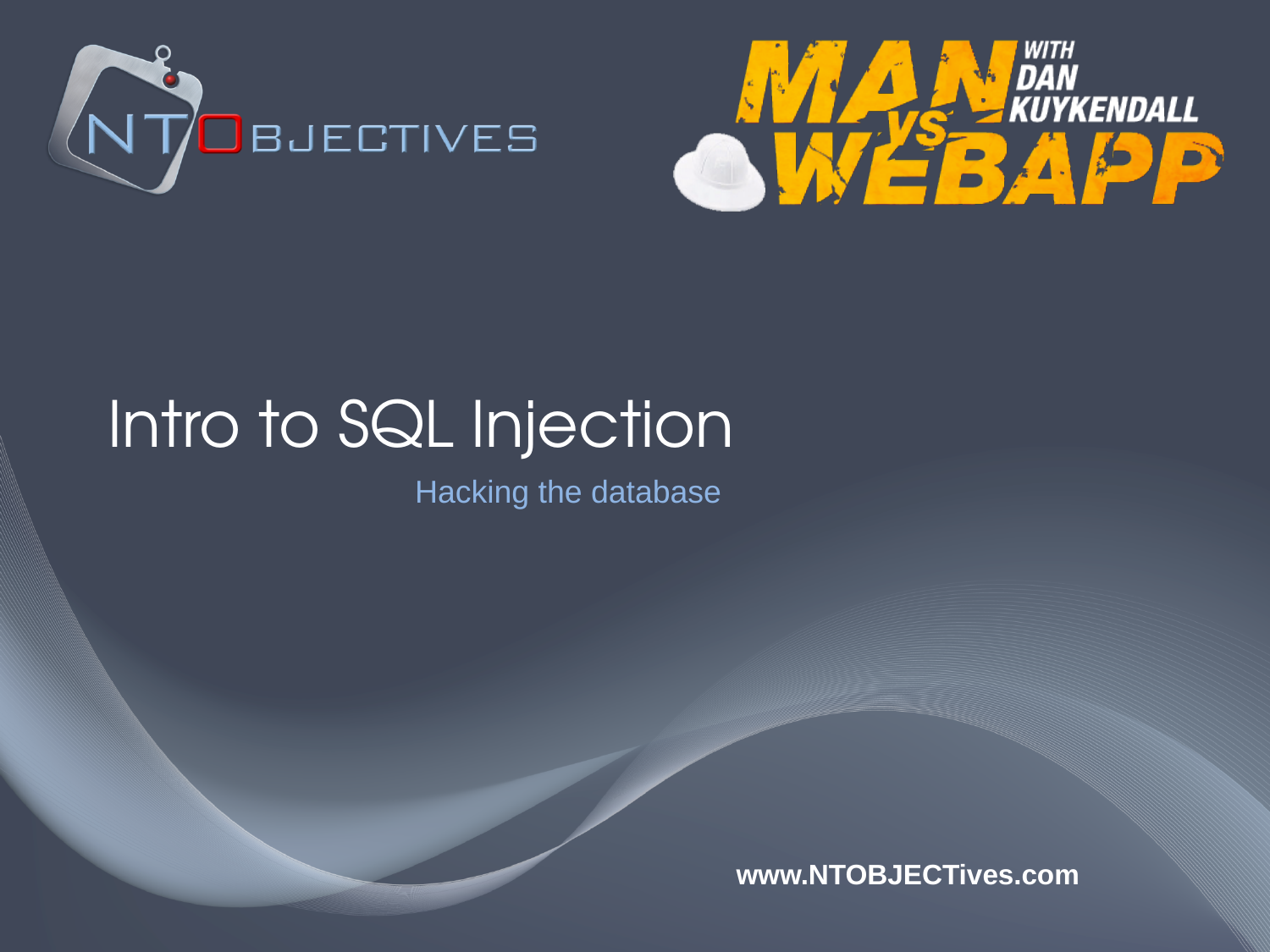

Intro to SQL Injection
Hacking the database
www.NTOBJECTives.com